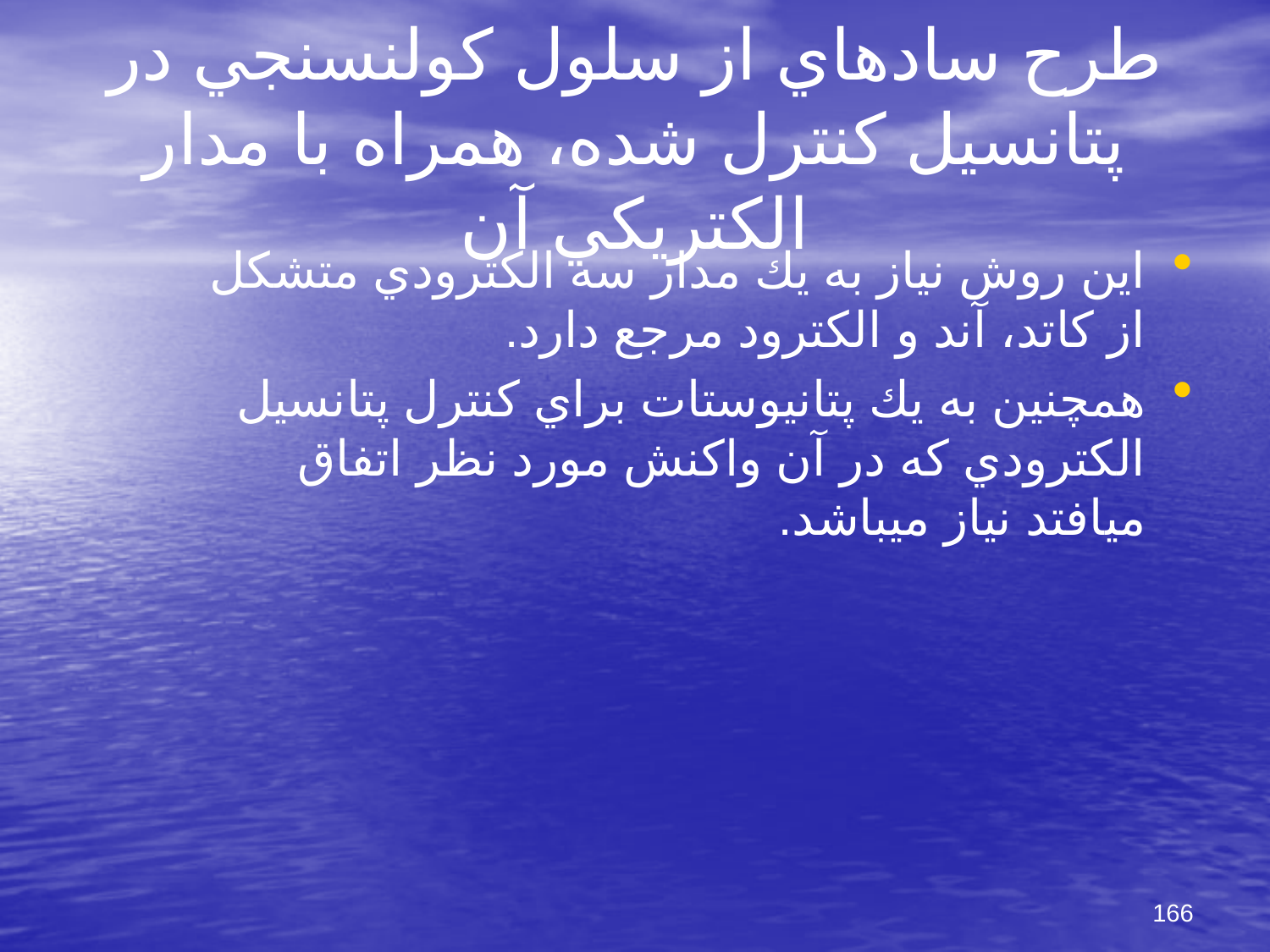

# طرح ساده‎اي از سلول كولن‎سنجي در پتانسيل كنترل شده، همراه با مدار الكتريكي آن
اين روش نياز به يك مدار سه الكترودي متشكل از كاتد، آند و الكترود مرجع دارد.
همچنين به يك پتانيوستات براي كنترل پتانسيل الكترودي كه در آن واكنش مورد نظر اتفاق مي‎افتد نياز مي‎باشد.

166